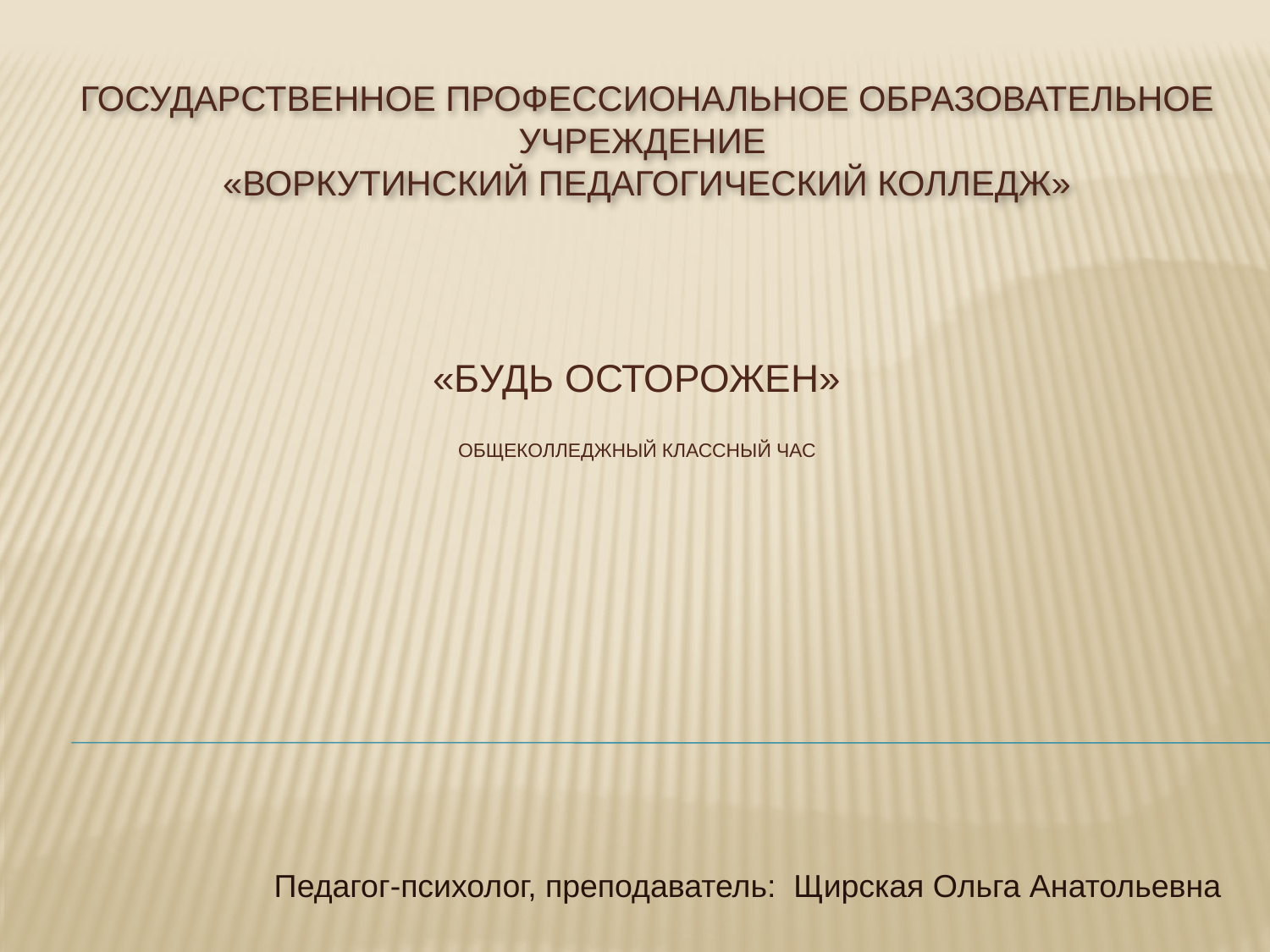

Государственное профессиональное образовательное учреждение
«Воркутинский педагогический колледж»
# «Будь осторожен» Общеколледжный классный час
Педагог-психолог, преподаватель:  Щирская Ольга Анатольевна